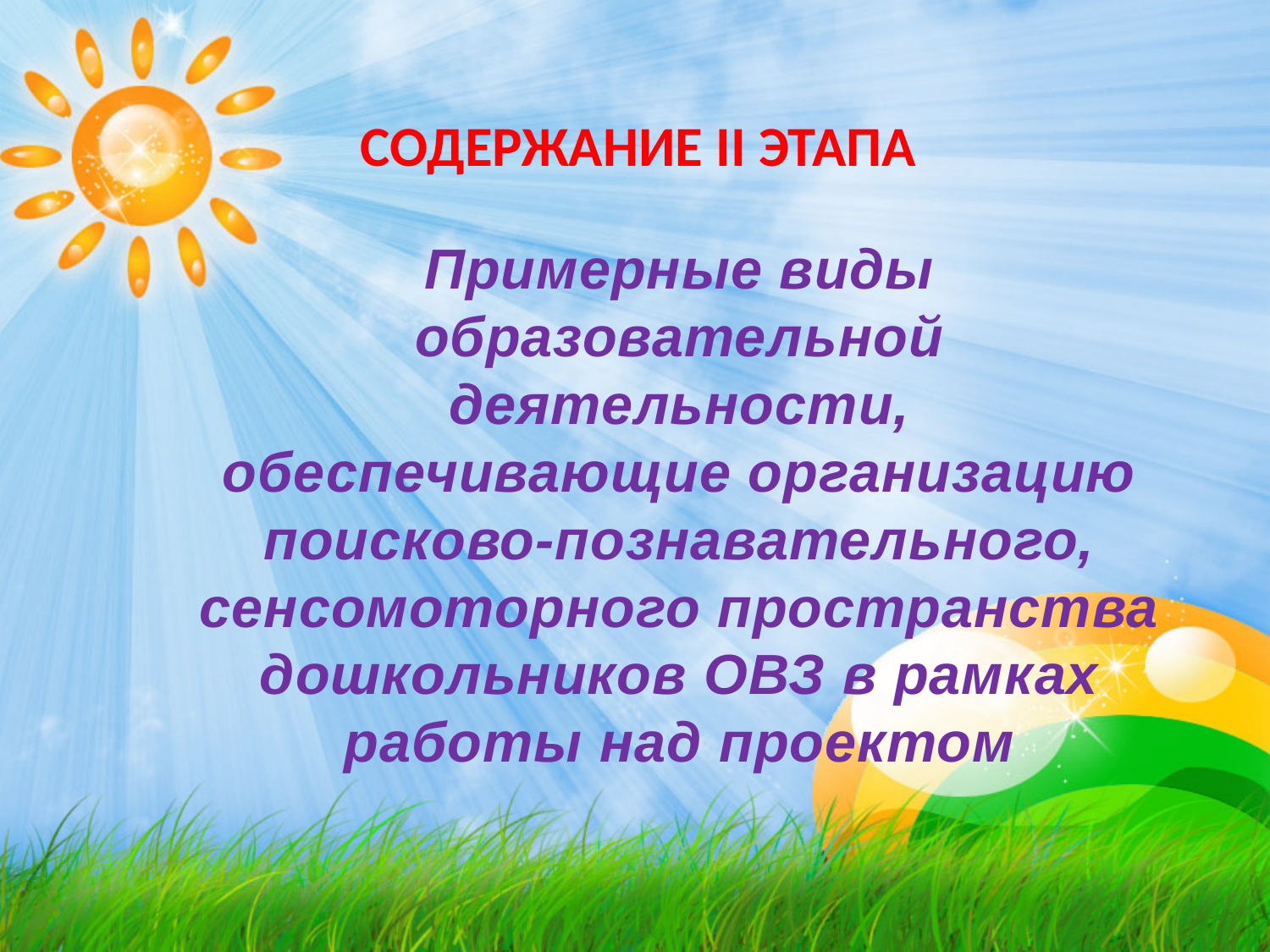

СОДЕРЖАНИЕ II ЭТАПА
Примерные виды образовательной деятельности, обеспечивающие организацию поисково-познавательного, сенсомоторного пространства дошкольников ОВЗ в рамках работы над проектом